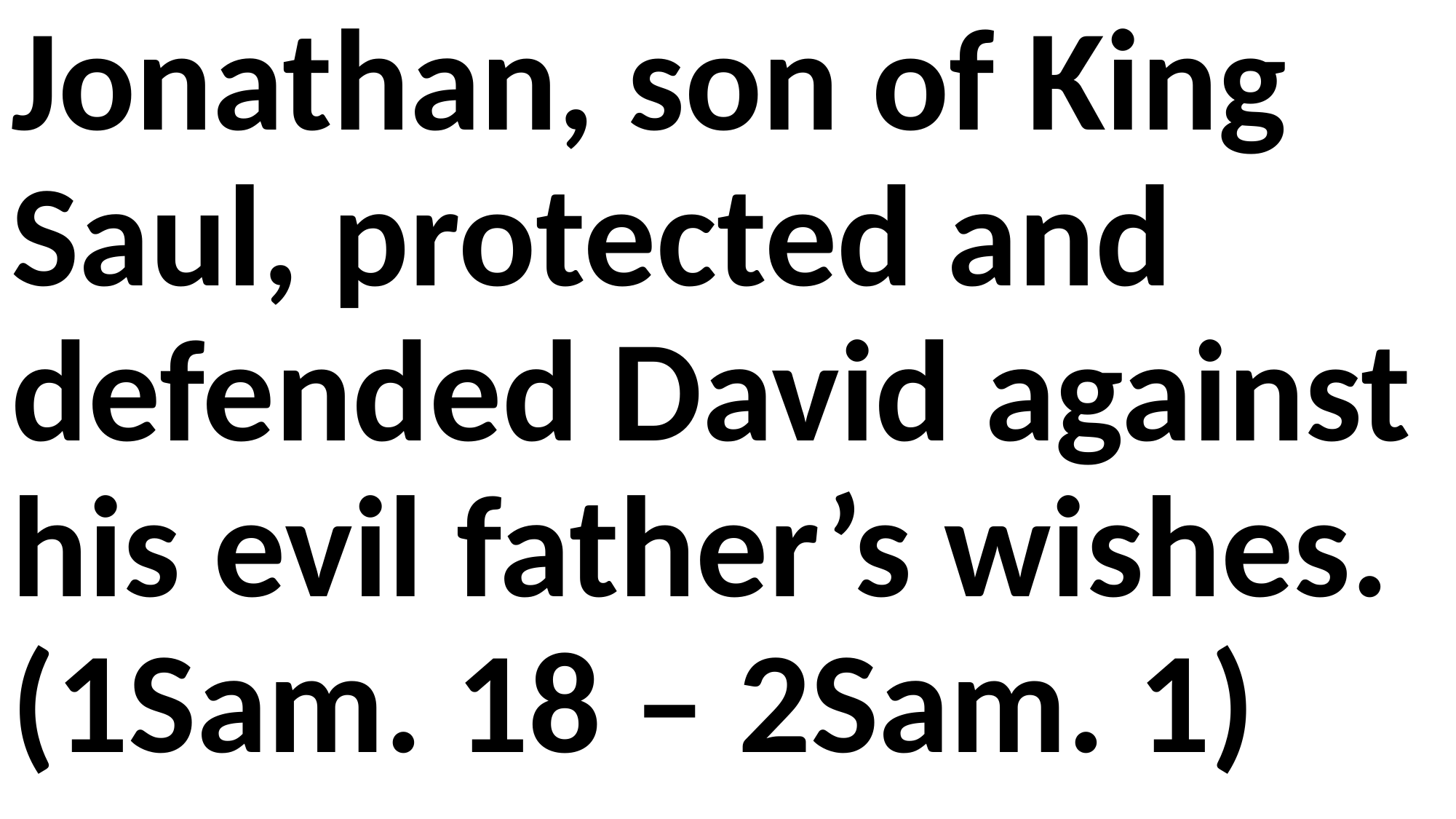

Jonathan, son of King Saul, protected and defended David against his evil father’s wishes. (1Sam. 18 – 2Sam. 1)